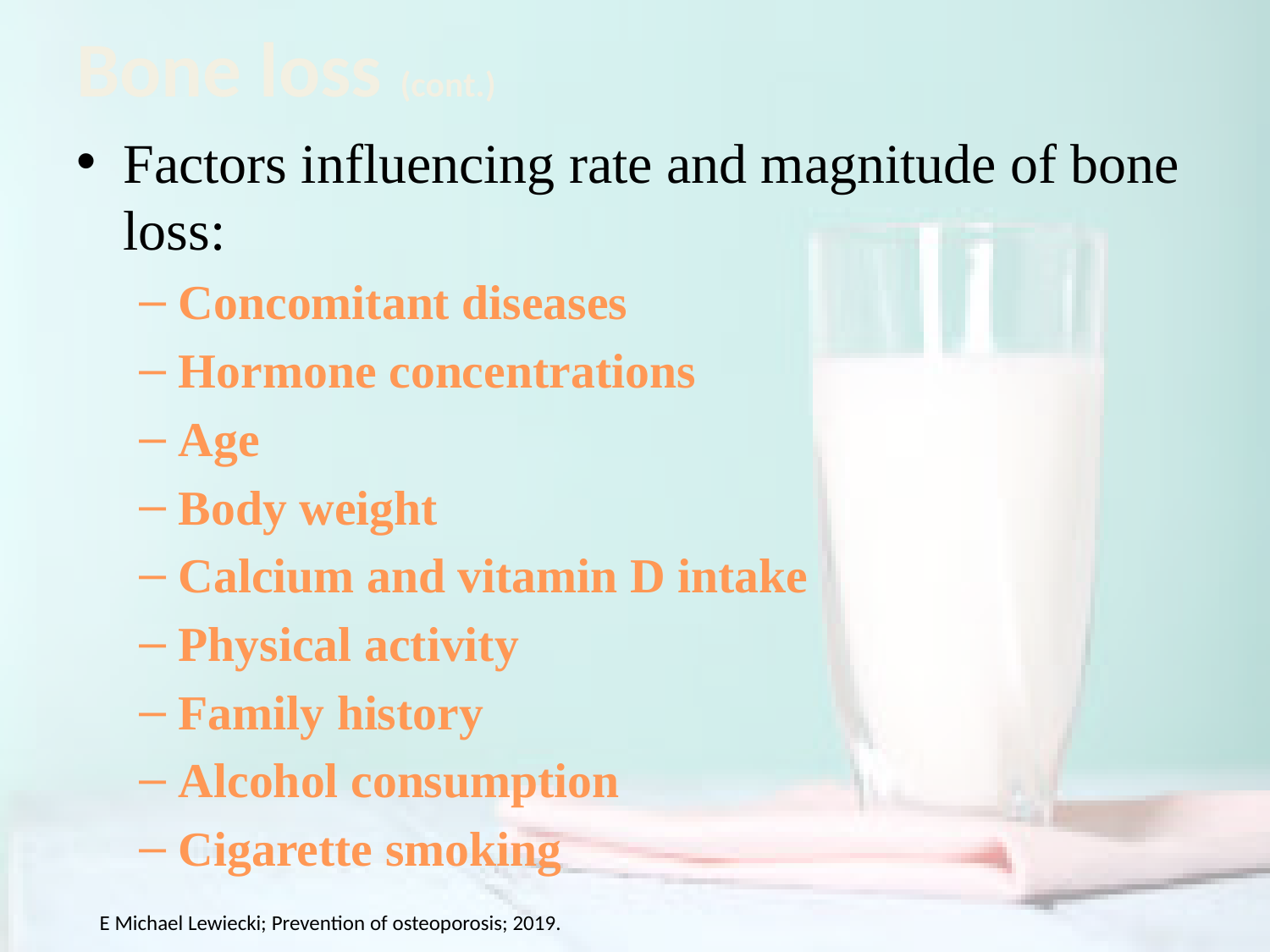

# Bone loss (cont.)
Factors influencing rate and magnitude of bone loss:
Concomitant diseases
Hormone concentrations
Age
Body weight
Calcium and vitamin D intake
Physical activity
Family history
Alcohol consumption
Cigarette smoking
E Michael Lewiecki; Prevention of osteoporosis; 2019.